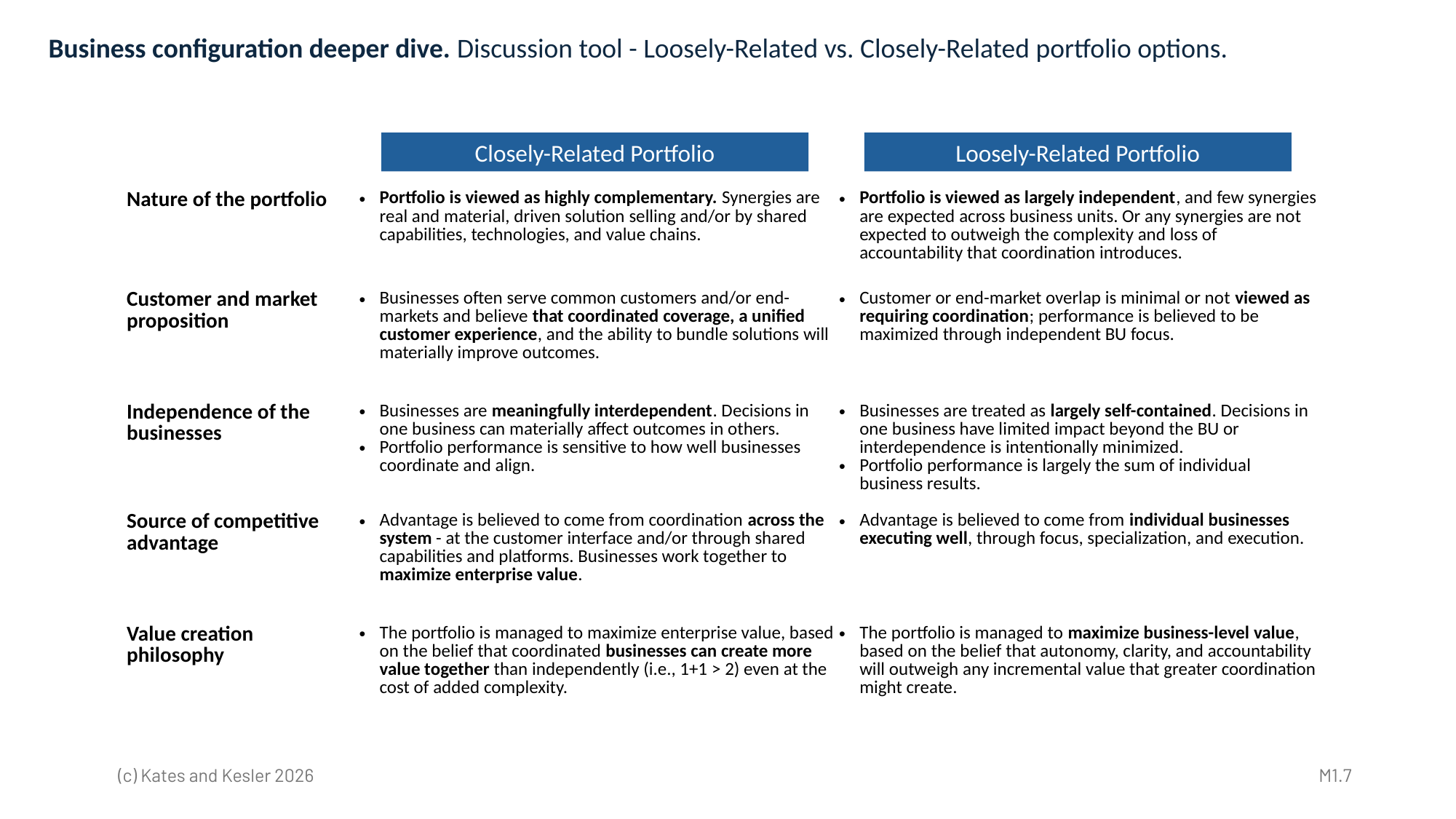

Business configuration deeper dive. Discussion tool - Loosely-Related vs. Closely-Related portfolio options.
Loosely-Related Portfolio
Closely-Related Portfolio
| Nature of the portfolio | Portfolio is viewed as highly complementary. Synergies are real and material, driven solution selling and/or by shared capabilities, technologies, and value chains. | Portfolio is viewed as largely independent, and few synergies are expected across business units. Or any synergies are not expected to outweigh the complexity and loss of accountability that coordination introduces. |
| --- | --- | --- |
| Customer and market proposition | Businesses often serve common customers and/or end-markets and believe that coordinated coverage, a unified customer experience, and the ability to bundle solutions will materially improve outcomes. | Customer or end-market overlap is minimal or not viewed as requiring coordination; performance is believed to be maximized through independent BU focus. |
| Independence of the businesses | Businesses are meaningfully interdependent. Decisions in one business can materially affect outcomes in others. Portfolio performance is sensitive to how well businesses coordinate and align. | Businesses are treated as largely self-contained. Decisions in one business have limited impact beyond the BU or interdependence is intentionally minimized. Portfolio performance is largely the sum of individual business results. |
| Source of competitive advantage | Advantage is believed to come from coordination across the system - at the customer interface and/or through shared capabilities and platforms. Businesses work together to maximize enterprise value. | Advantage is believed to come from individual businesses executing well, through focus, specialization, and execution. |
| Value creation philosophy | The portfolio is managed to maximize enterprise value, based on the belief that coordinated businesses can create more value together than independently (i.e., 1+1 > 2) even at the cost of added complexity. | The portfolio is managed to maximize business-level value, based on the belief that autonomy, clarity, and accountability will outweigh any incremental value that greater coordination might create. |
M1.7
(c) Kates and Kesler 2026
1